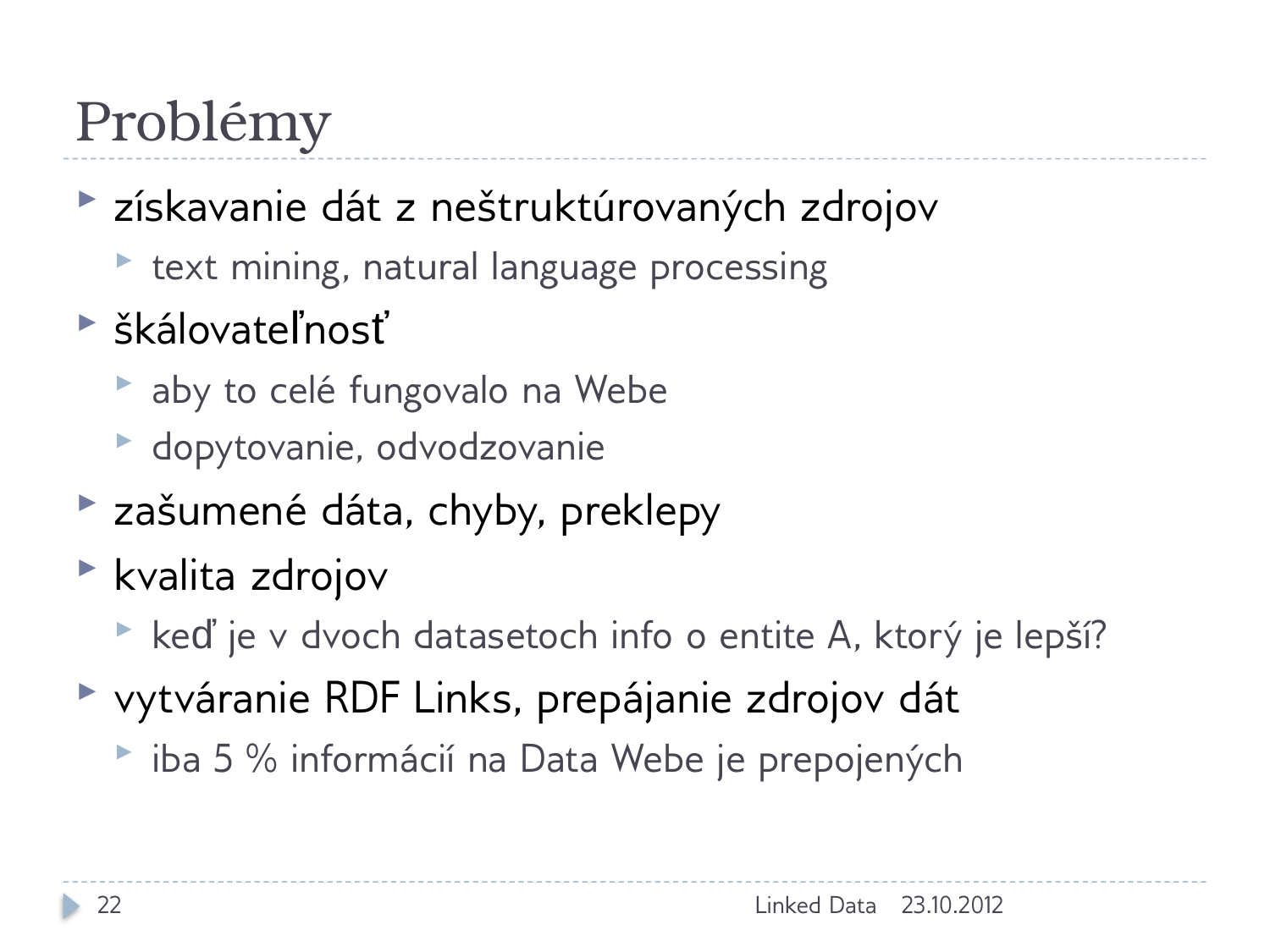

# Problémy
získavanie dát z neštruktúrovaných zdrojov
text mining, natural language processing
škálovateľnosť
aby to celé fungovalo na Webe
dopytovanie, odvodzovanie
zašumené dáta, chyby, preklepy
kvalita zdrojov
keď je v dvoch datasetoch info o entite A, ktorý je lepší?
vytváranie RDF Links, prepájanie zdrojov dát
iba 5 % informácií na Data Webe je prepojených
22
Linked Data
23.10.2012